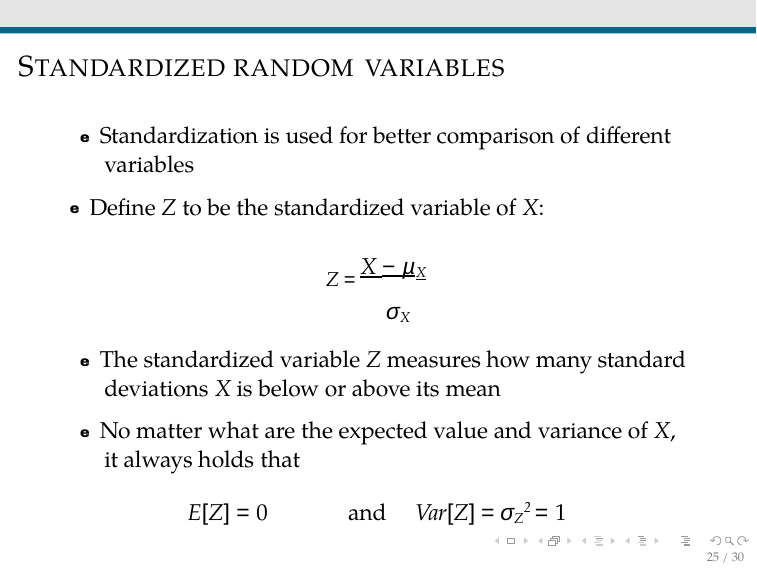

# STANDARDIZED RANDOM VARIABLES
e Standardization is used for better comparison of different  variables
e Define Z to be the standardized variable of X:
Z = X − µX
σX
e The standardized variable Z measures how many standard  deviations X is below or above its mean
e No matter what are the expected value and variance of X,  it always holds that
E[Z] = 0	and	Var[Z] = σZ2 = 1
25 / 30